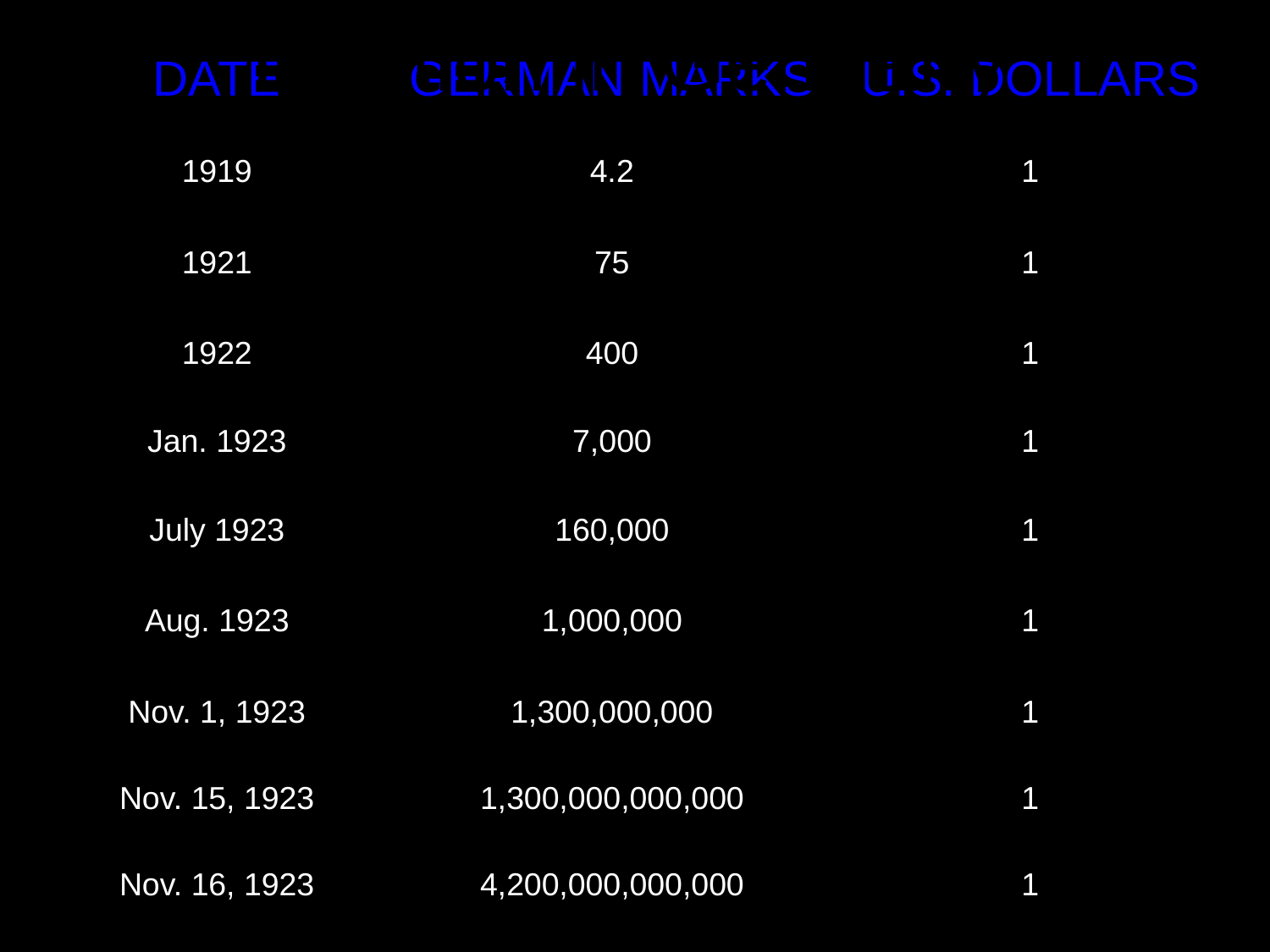

Inflation in Germany
| DATE | GERMAN MARKS | U.S. DOLLARS |
| --- | --- | --- |
| 1919 | 4.2 | 1 |
| 1921 | 75 | 1 |
| 1922 | 400 | 1 |
| Jan. 1923 | 7,000 | 1 |
| July 1923 | 160,000 | 1 |
| Aug. 1923 | 1,000,000 | 1 |
| Nov. 1, 1923 | 1,300,000,000 | 1 |
| Nov. 15, 1923 | 1,300,000,000,000 | 1 |
| Nov. 16, 1923 | 4,200,000,000,000 | 1 |